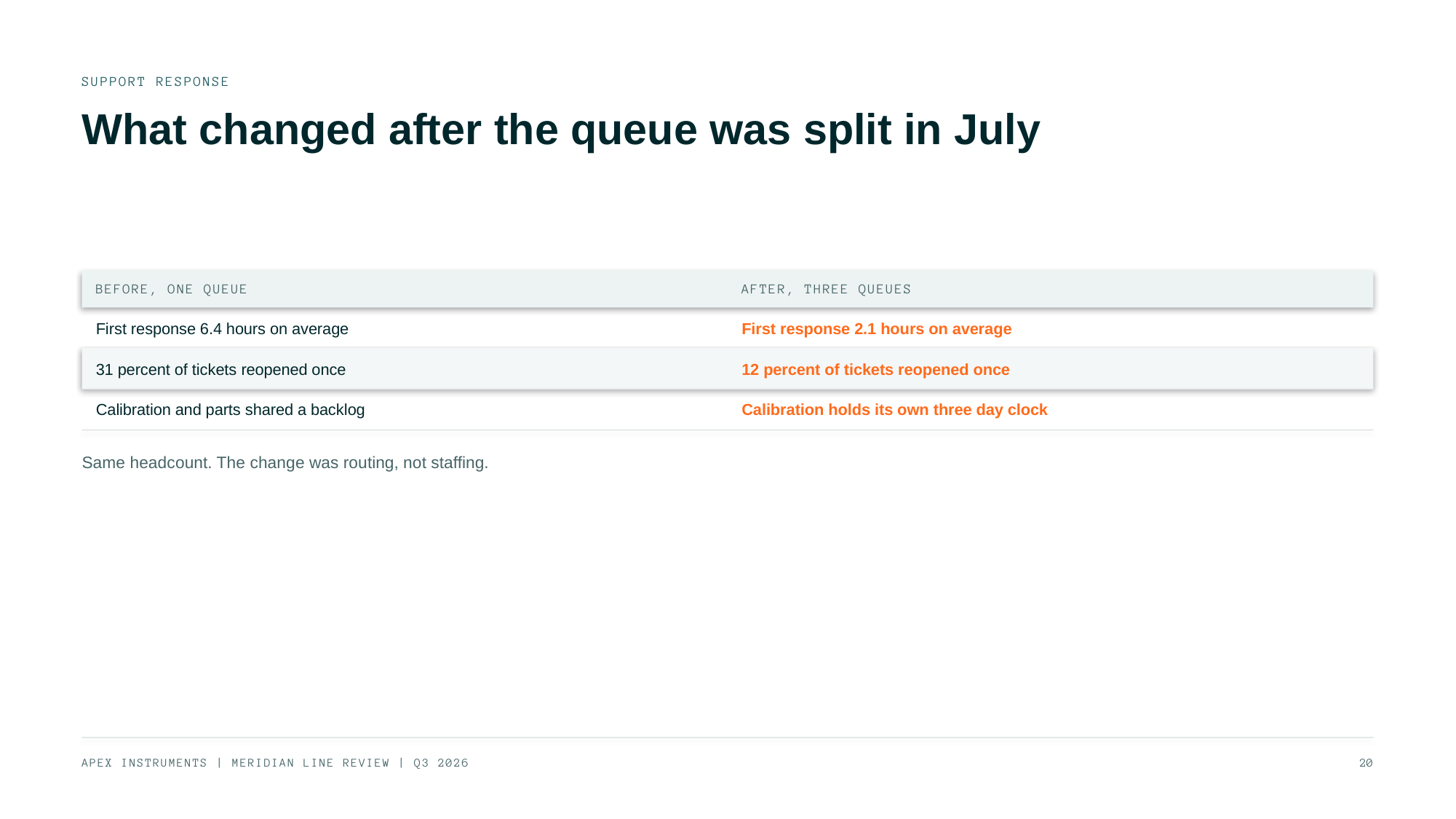

SUPPORT RESPONSE
What changed after the queue was split in July

BEFORE, ONE QUEUE
AFTER, THREE QUEUES
First response 6.4 hours on average
First response 2.1 hours on average

31 percent of tickets reopened once
12 percent of tickets reopened once

Calibration and parts shared a backlog
Calibration holds its own three day clock

Same headcount. The change was routing, not staffing.

APEX INSTRUMENTS | MERIDIAN LINE REVIEW | Q3 2026
20